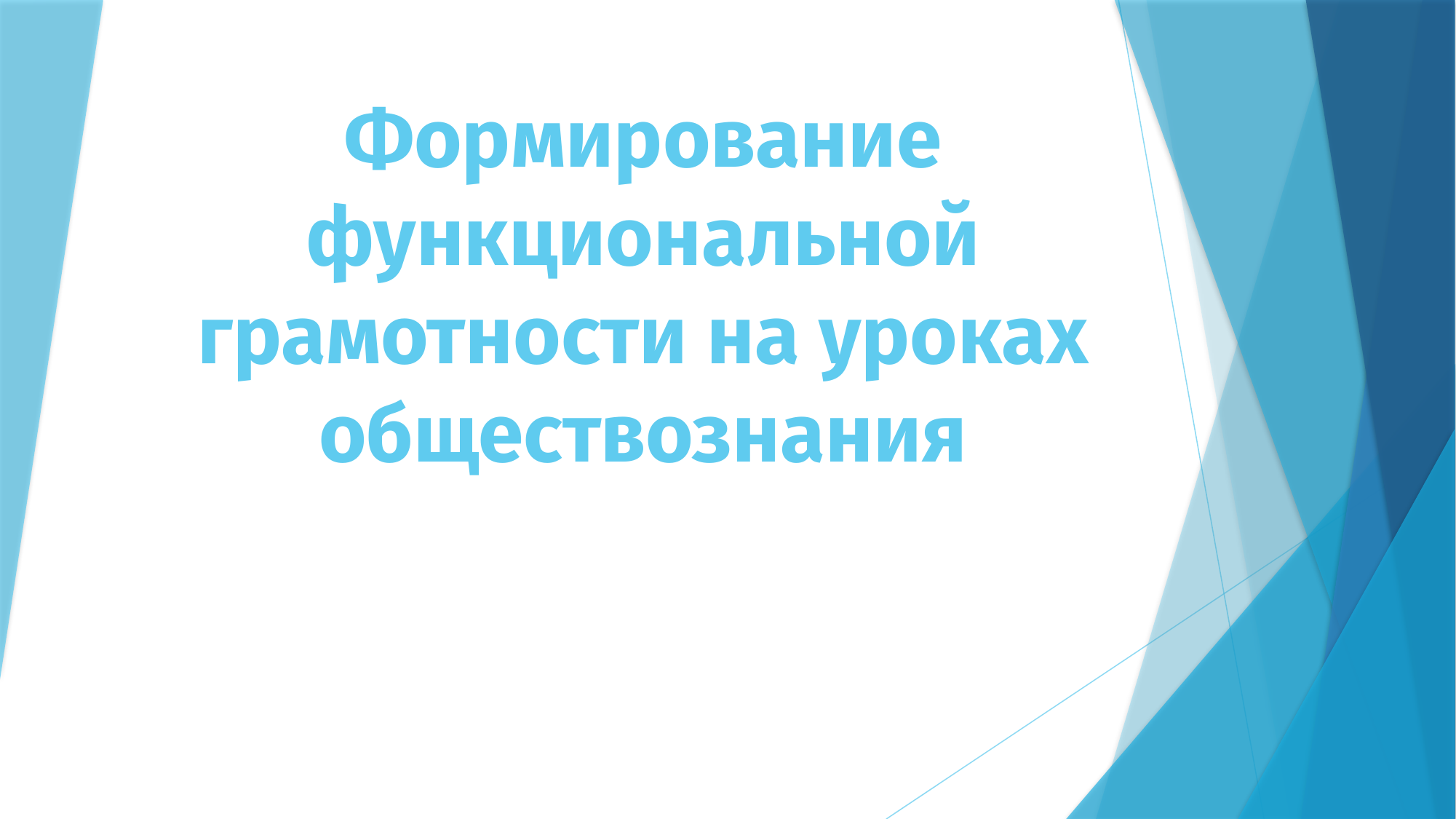

# Формирование функциональной грамотности на уроках обществознания